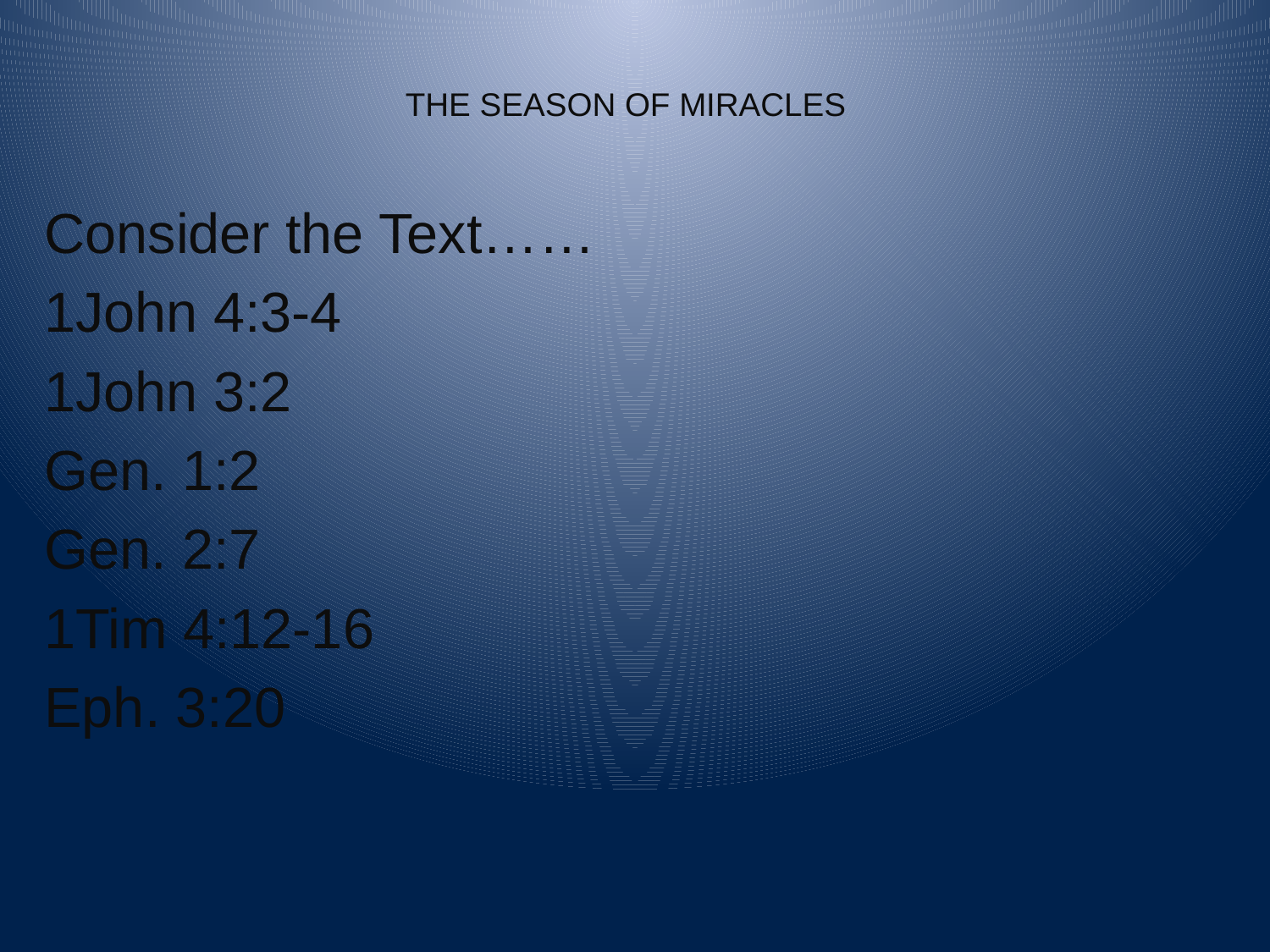

# THE SEASON OF MIRACLES
Consider the Text……
1John 4:3-4
1John 3:2
Gen. 1:2
Gen. 2:7
1Tim 4:12-16
Eph. 3:20